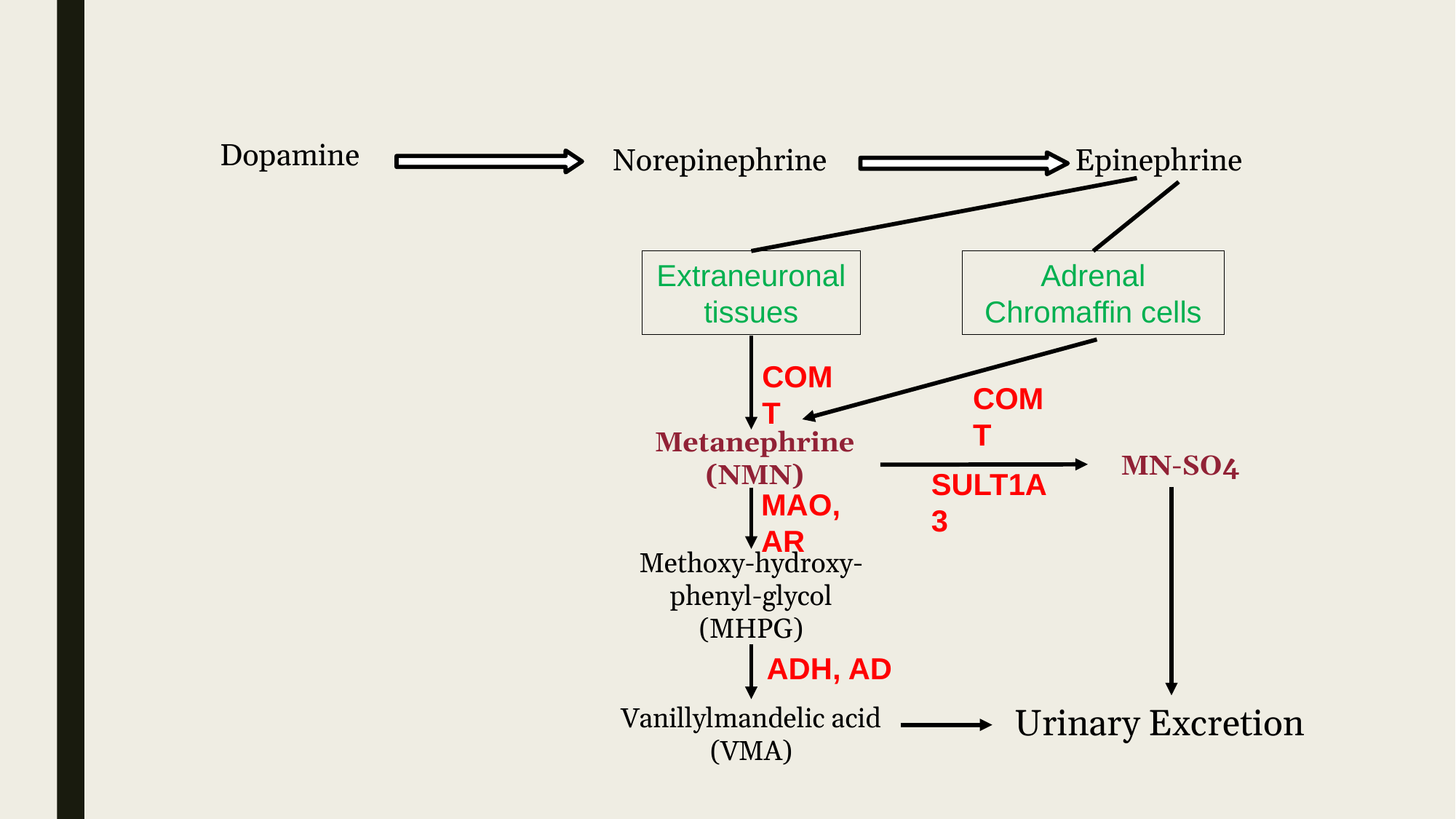

Dopamine
Norepinephrine
Epinephrine

Extraneuronal
tissues
Adrenal Chromaffin cells
COMT
COMT
Metanephrine
(NMN)
MN-SO4
SULT1A3
MAO, AR
Methoxy-hydroxy-phenyl-glycol
(MHPG)
ADH, AD
Urinary Excretion
Vanillylmandelic acid
(VMA)